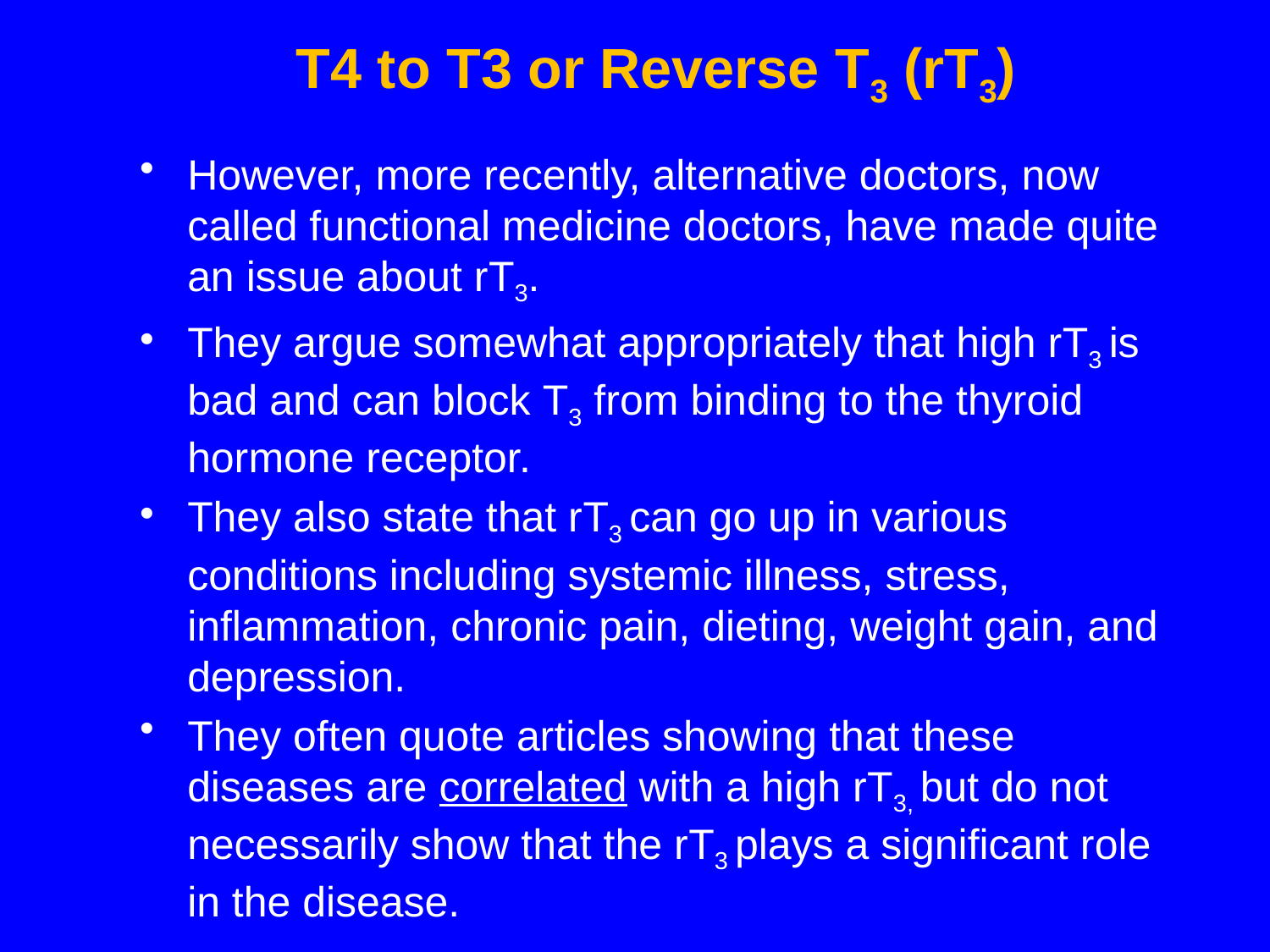

# T4 to T3 or Reverse T3 (rT3)
However, more recently, alternative doctors, now called functional medicine doctors, have made quite an issue about rT3.
They argue somewhat appropriately that high rT3 is bad and can block T3 from binding to the thyroid hormone receptor.
They also state that rT3 can go up in various conditions including systemic illness, stress, inflammation, chronic pain, dieting, weight gain, and depression.
They often quote articles showing that these diseases are correlated with a high rT3, but do not necessarily show that the rT3 plays a significant role in the disease.